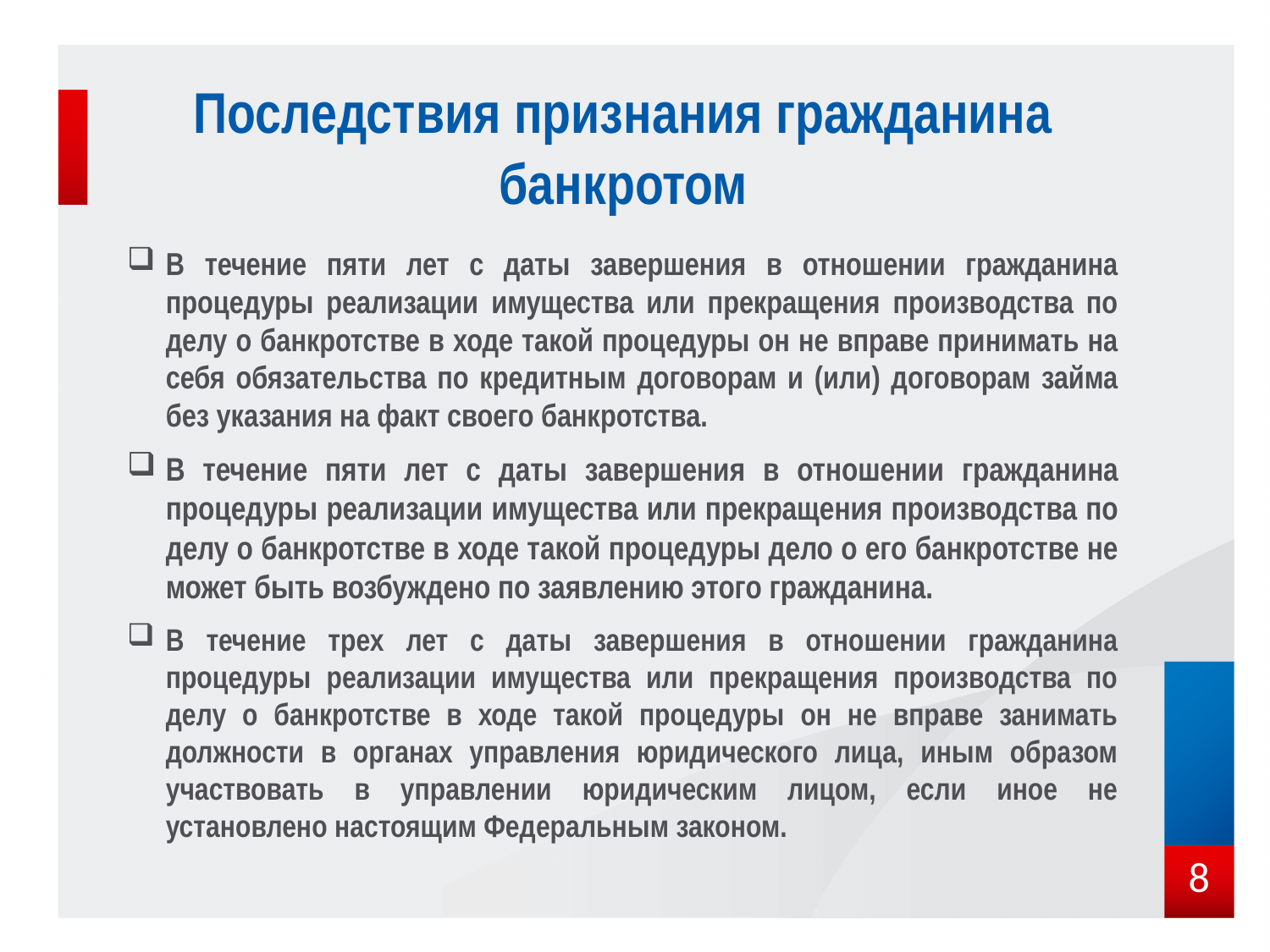

8
# Последствия признания гражданина банкротом
В течение пяти лет с даты завершения в отношении гражданина процедуры реализации имущества или прекращения производства по делу о банкротстве в ходе такой процедуры он не вправе принимать на себя обязательства по кредитным договорам и (или) договорам займа без указания на факт своего банкротства.
В течение пяти лет с даты завершения в отношении гражданина процедуры реализации имущества или прекращения производства по делу о банкротстве в ходе такой процедуры дело о его банкротстве не может быть возбуждено по заявлению этого гражданина.
В течение трех лет с даты завершения в отношении гражданина процедуры реализации имущества или прекращения производства по делу о банкротстве в ходе такой процедуры он не вправе занимать должности в органах управления юридического лица, иным образом участвовать в управлении юридическим лицом, если иное не установлено настоящим Федеральным законом.